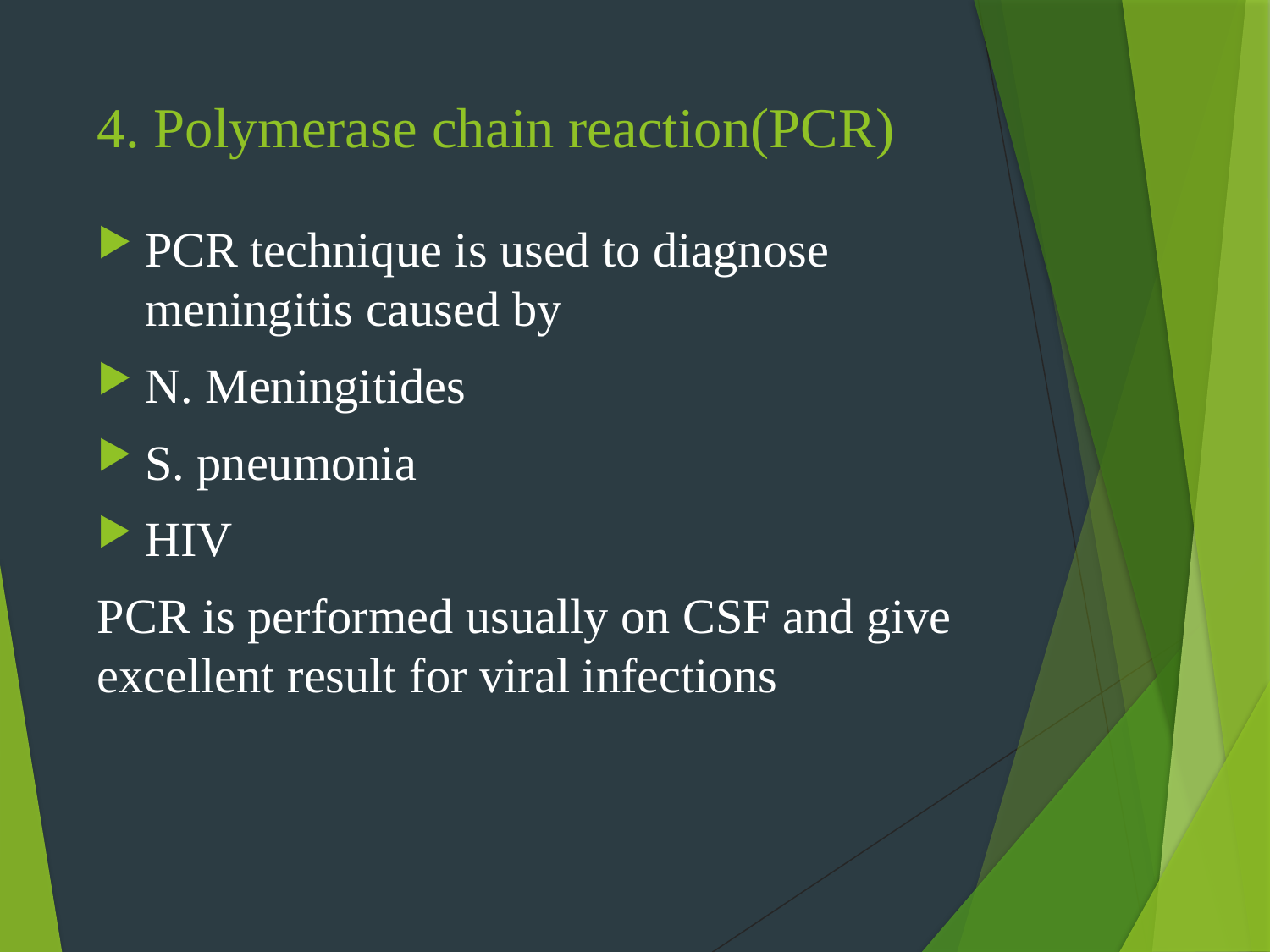

# 4. Polymerase chain reaction(PCR)
PCR technique is used to diagnose meningitis caused by
N. Meningitides
S. pneumonia
HIV
PCR is performed usually on CSF and give excellent result for viral infections